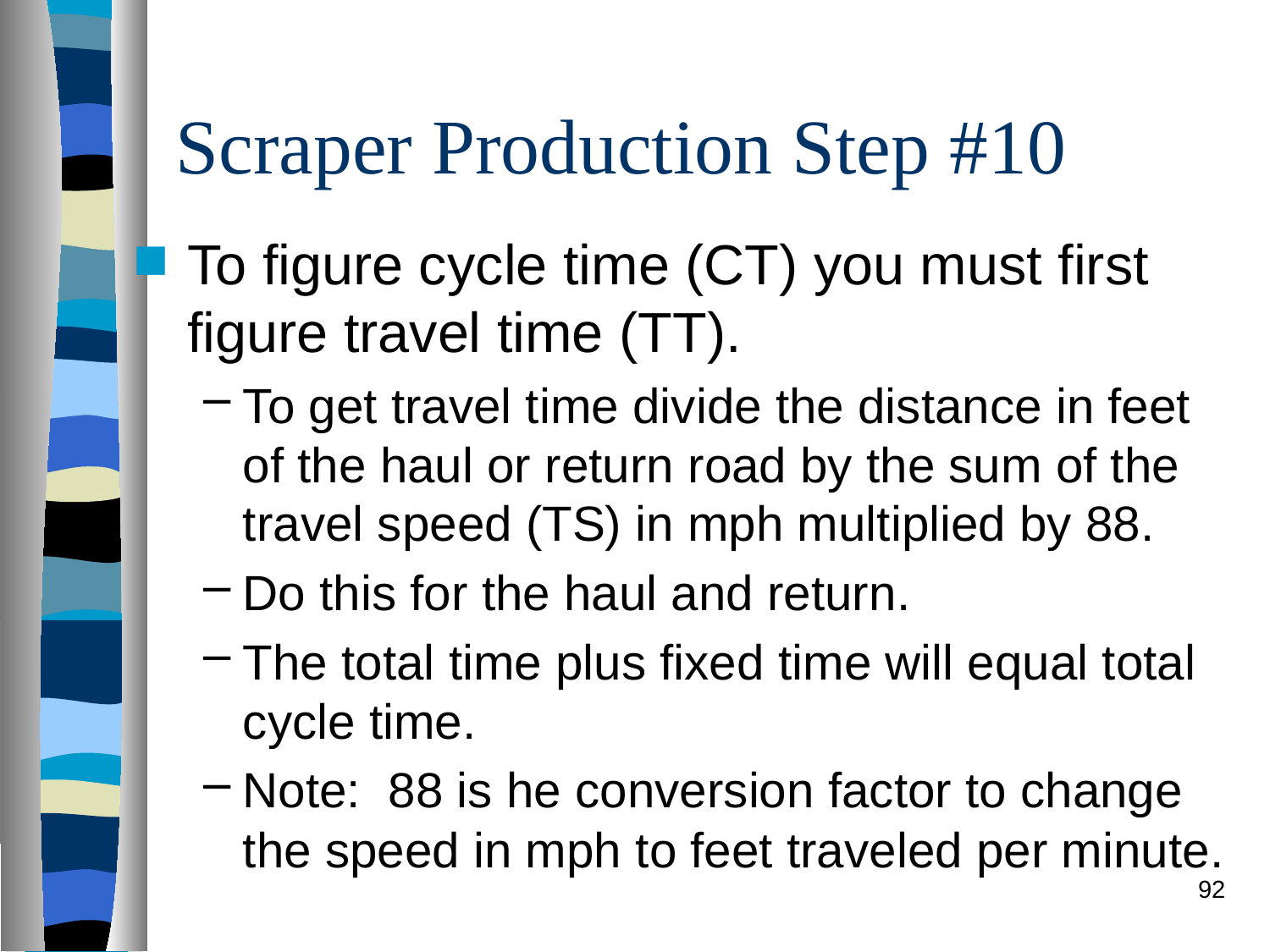

# Scraper Production Step #10
To figure cycle time (CT) you must first figure travel time (TT).
To get travel time divide the distance in feet of the haul or return road by the sum of the travel speed (TS) in mph multiplied by 88.
Do this for the haul and return.
The total time plus fixed time will equal total cycle time.
Note:  88 is he conversion factor to change the speed in mph to feet traveled per minute.
92